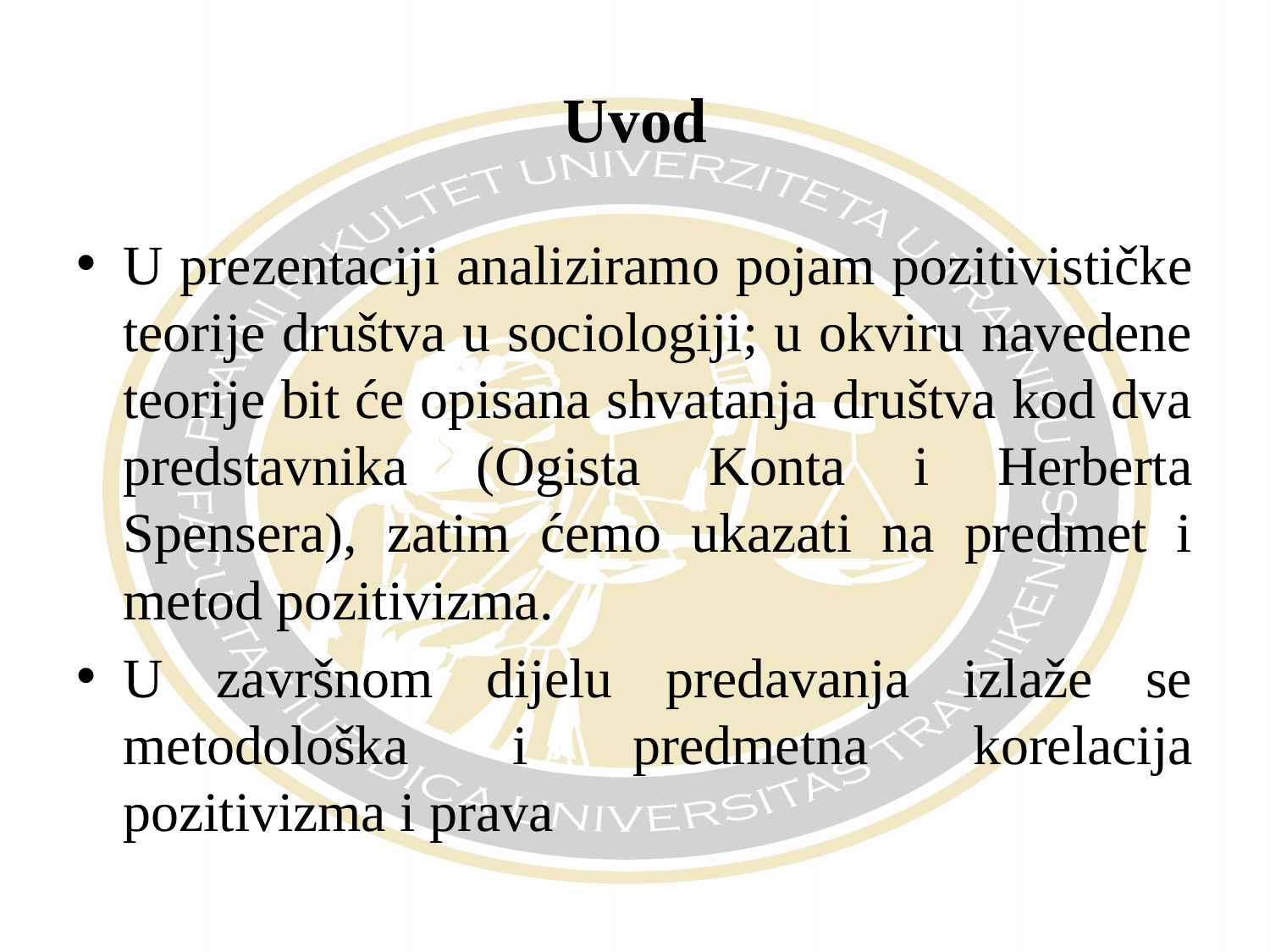

# Uvod
U prezentaciji analiziramo pojam pozitivističke teorije društva u sociologiji; u okviru navedene teorije bit će opisana shvatanja društva kod dva predstavnika (Ogista Konta i Herberta Spensera), zatim ćemo ukazati na predmet i metod pozitivizma.
U završnom dijelu predavanja izlaže se metodološka i predmetna korelacija pozitivizma i prava